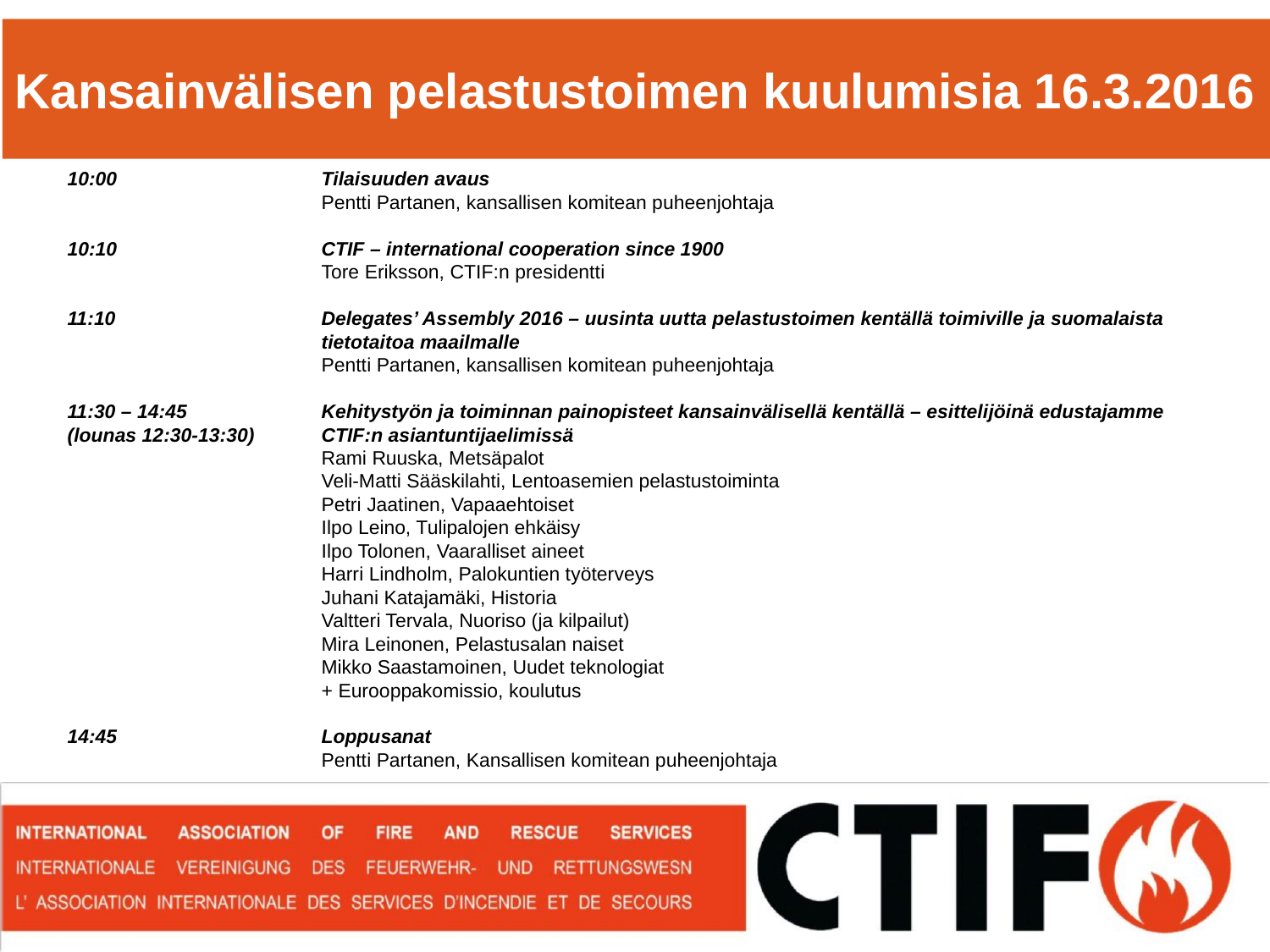

Kansainvälisen pelastustoimen kuulumisia 16.3.2016

10:00  		Tilaisuuden avaus
		Pentti Partanen, kansallisen komitean puheenjohtaja

10:10 		CTIF – international cooperation since 1900
		Tore Eriksson, CTIF:n presidentti

11:10		Delegates’ Assembly 2016 – uusinta uutta pelastustoimen kentällä toimiville ja suomalaista 		tietotaitoa maailmalle
		Pentti Partanen, kansallisen komitean puheenjohtaja

11:30 – 14:45		Kehitystyön ja toiminnan painopisteet kansainvälisellä kentällä – esittelijöinä edustajamme (lounas 12:30-13:30)	CTIF:n asiantuntijaelimissä
		Rami Ruuska, Metsäpalot
		Veli-Matti Sääskilahti, Lentoasemien pelastustoiminta
		Petri Jaatinen, Vapaaehtoiset
		Ilpo Leino, Tulipalojen ehkäisy
		Ilpo Tolonen, Vaaralliset aineet
		Harri Lindholm, Palokuntien työterveys
		Juhani Katajamäki, Historia
		Valtteri Tervala, Nuoriso (ja kilpailut)
		Mira Leinonen, Pelastusalan naiset
		Mikko Saastamoinen, Uudet teknologiat
		+ Eurooppakomissio, koulutus

14:45 		Loppusanat
		Pentti Partanen, Kansallisen komitean puheenjohtaja